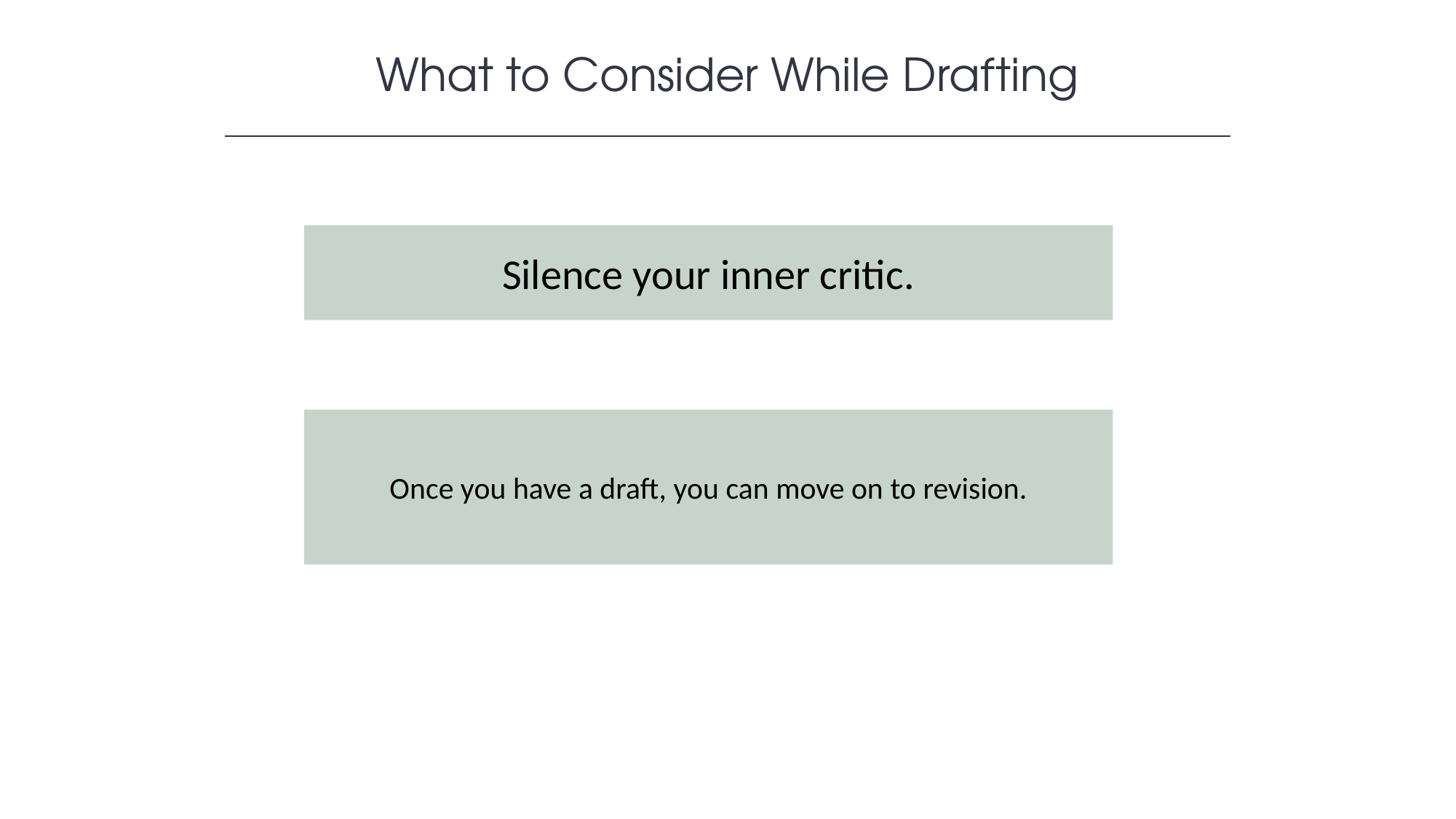

What to Consider While Drafting
HAWKES LEARNING
Silence your inner critic.
Once you have a draft, you can move on to revision.